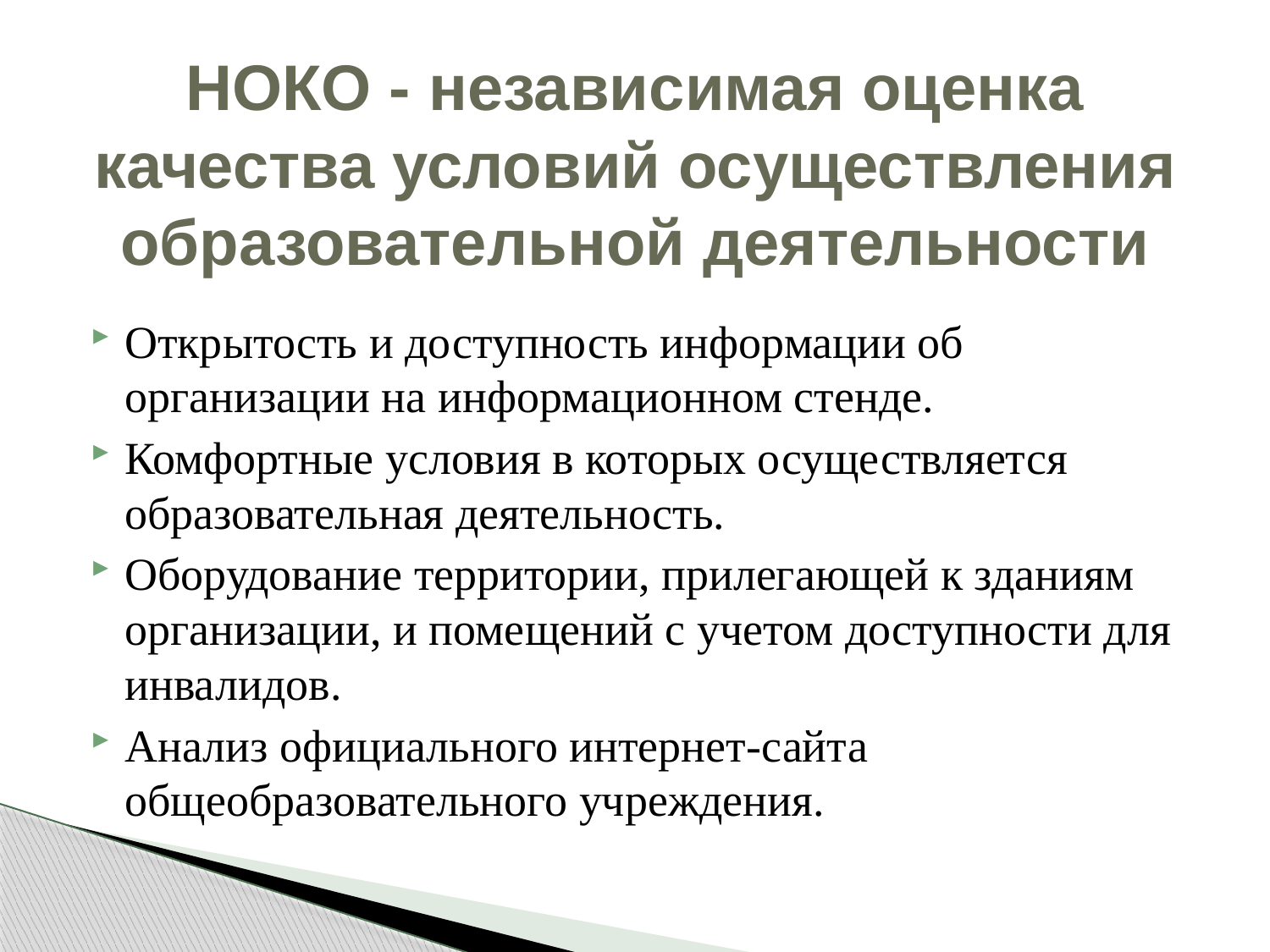

# НОКО - независимая оценка качества условий осуществления образовательной деятельности
Открытость и доступность информации об организации на информационном стенде.
Комфортные условия в которых осуществляется образовательная деятельность.
Оборудование территории, прилегающей к зданиям организации, и помещений с учетом доступности для инвалидов.
Анализ официального интернет-сайта общеобразовательного учреждения.